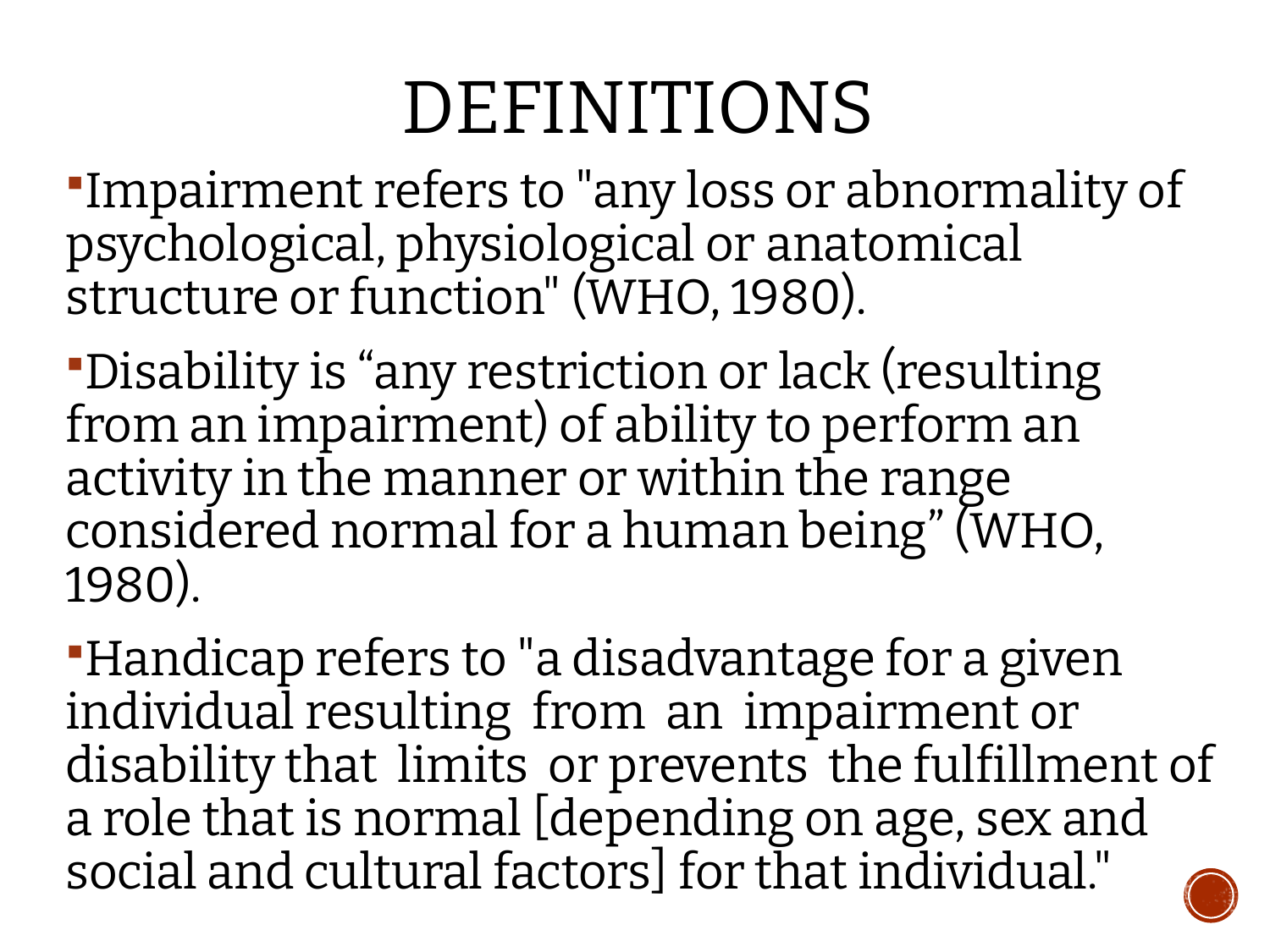

# Definitions
Impairment refers to "any loss or abnormality of psychological, physiological or anatomical structure or function" (WHO, 1980).
Disability is “any restriction or lack (resulting from an impairment) of ability to perform an activity in the manner or within the range considered normal for a human being” (WHO, 1980).
Handicap refers to "a disadvantage for a given individual resulting  from  an  impairment or  disability that  limits  or prevents  the fulfillment of a role that is normal [depending on age, sex and social and cultural factors] for that individual."